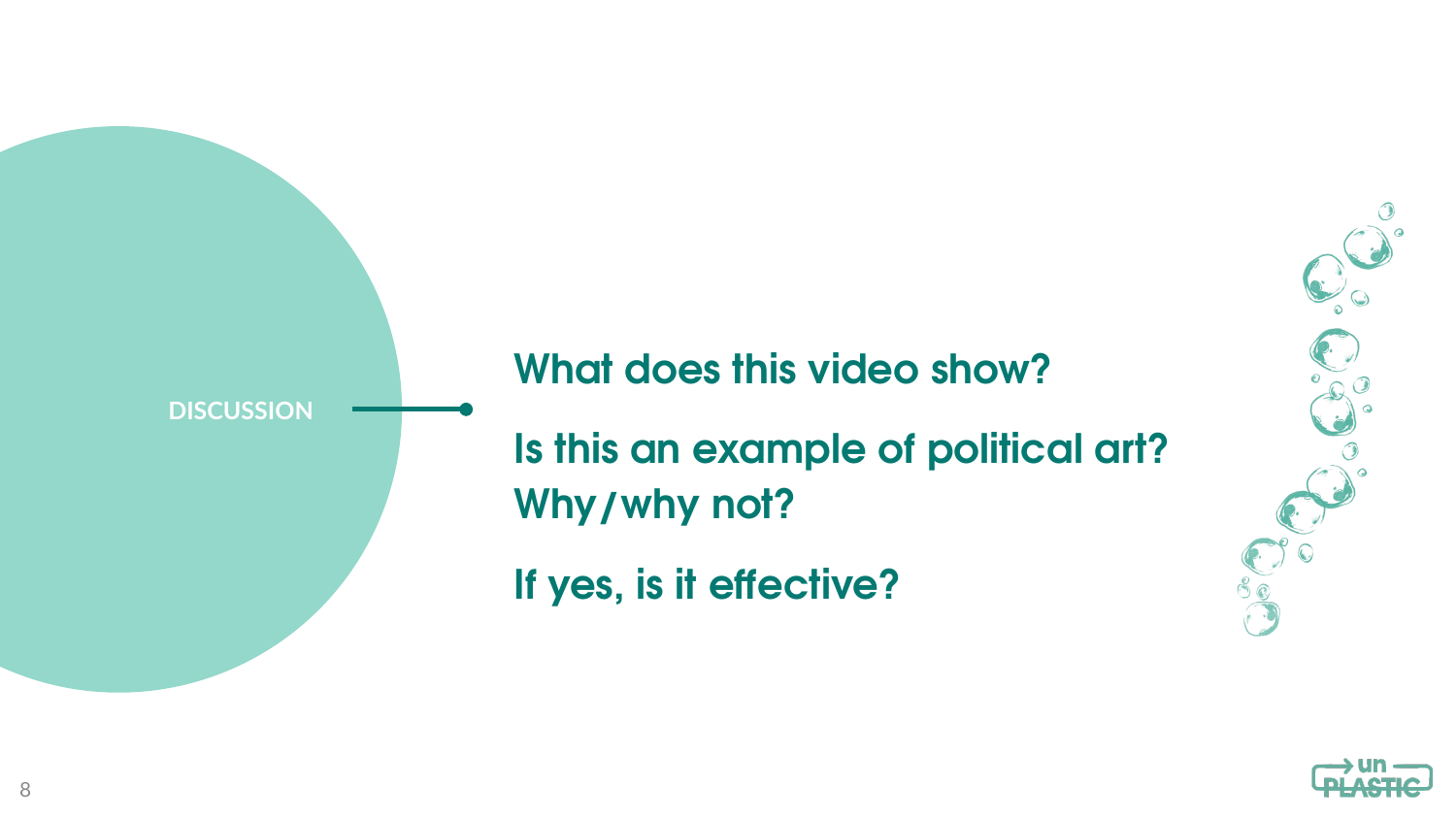

What does this video show?
Is this an example of political art? Why/why not?
If yes, is it effective?